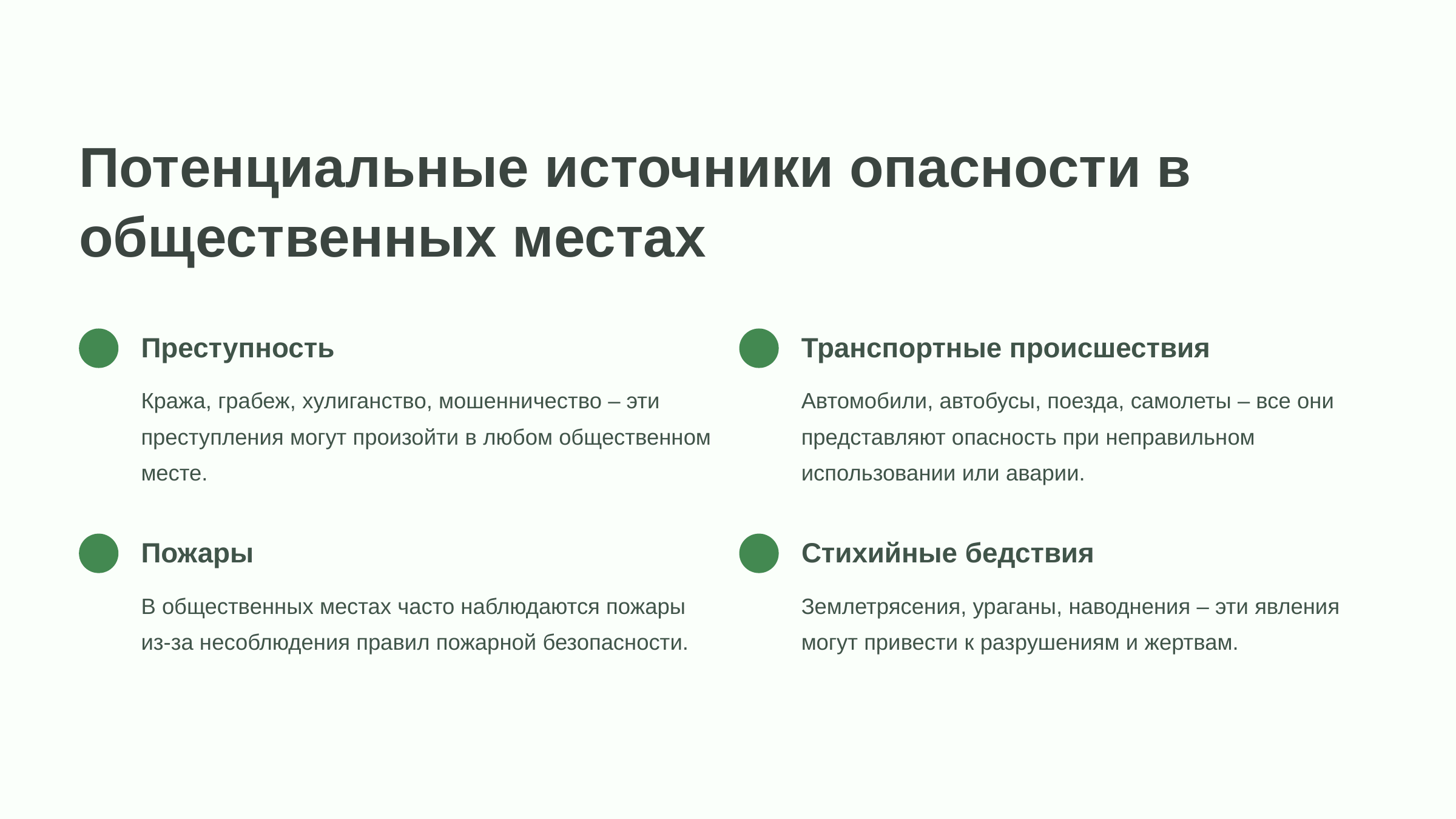

newUROKI.net
Потенциальные источники опасности в общественных местах

Преступность

Транспортные происшествия
Кража, грабеж, хулиганство, мошенничество – эти преступления могут произойти в любом общественном месте.
Автомобили, автобусы, поезда, самолеты – все они представляют опасность при неправильном использовании или аварии.

Пожары

Стихийные бедствия
В общественных местах часто наблюдаются пожары из-за несоблюдения правил пожарной безопасности.
Землетрясения, ураганы, наводнения – эти явления могут привести к разрушениям и жертвам.